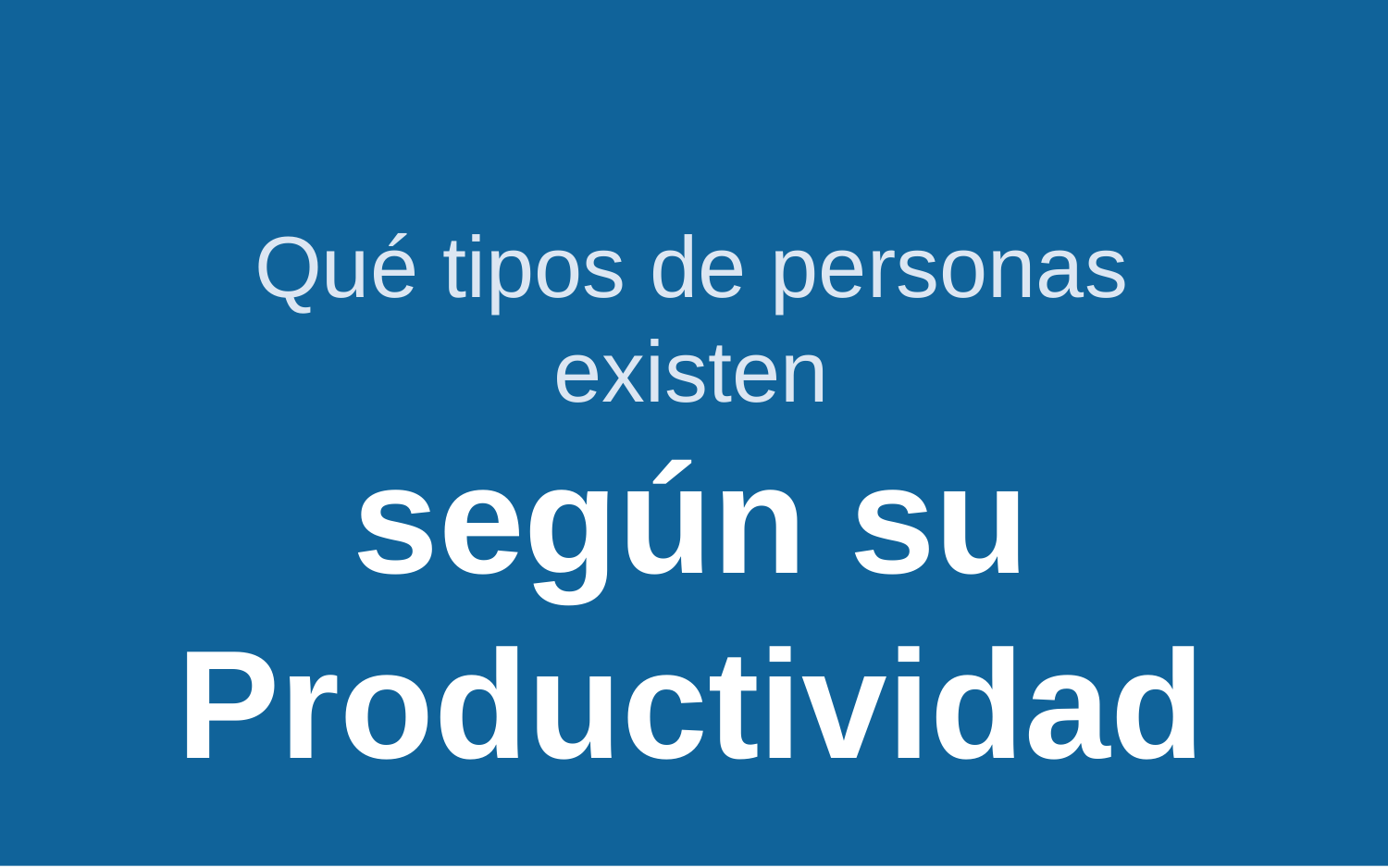

Qué tipos de personas existen
según su
Productividad